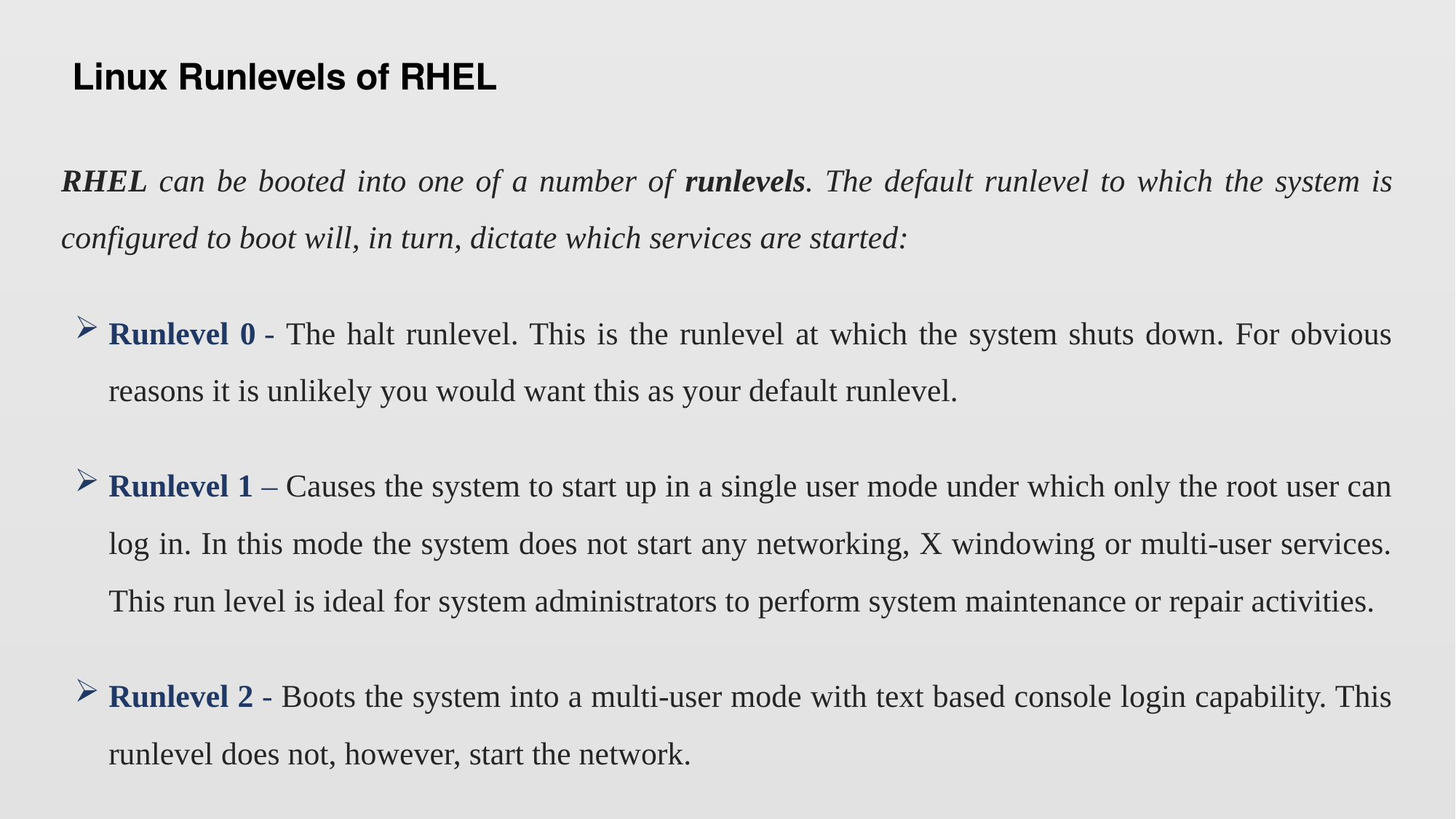

Linux Runlevels of RHEL

RHEL can be booted into one of a number of runlevels. The default runlevel to which the system is configured to boot will, in turn, dictate which services are started:

Runlevel 0 - The halt runlevel. This is the runlevel at which the system shuts down. For obvious reasons it is unlikely you would want this as your default runlevel.

Runlevel 1 – Causes the system to start up in a single user mode under which only the root user can log in. In this mode the system does not start any networking, X windowing or multi-user services. This run level is ideal for system administrators to perform system maintenance or repair activities.

Runlevel 2 - Boots the system into a multi-user mode with text based console login capability. This runlevel does not, however, start the network.
16